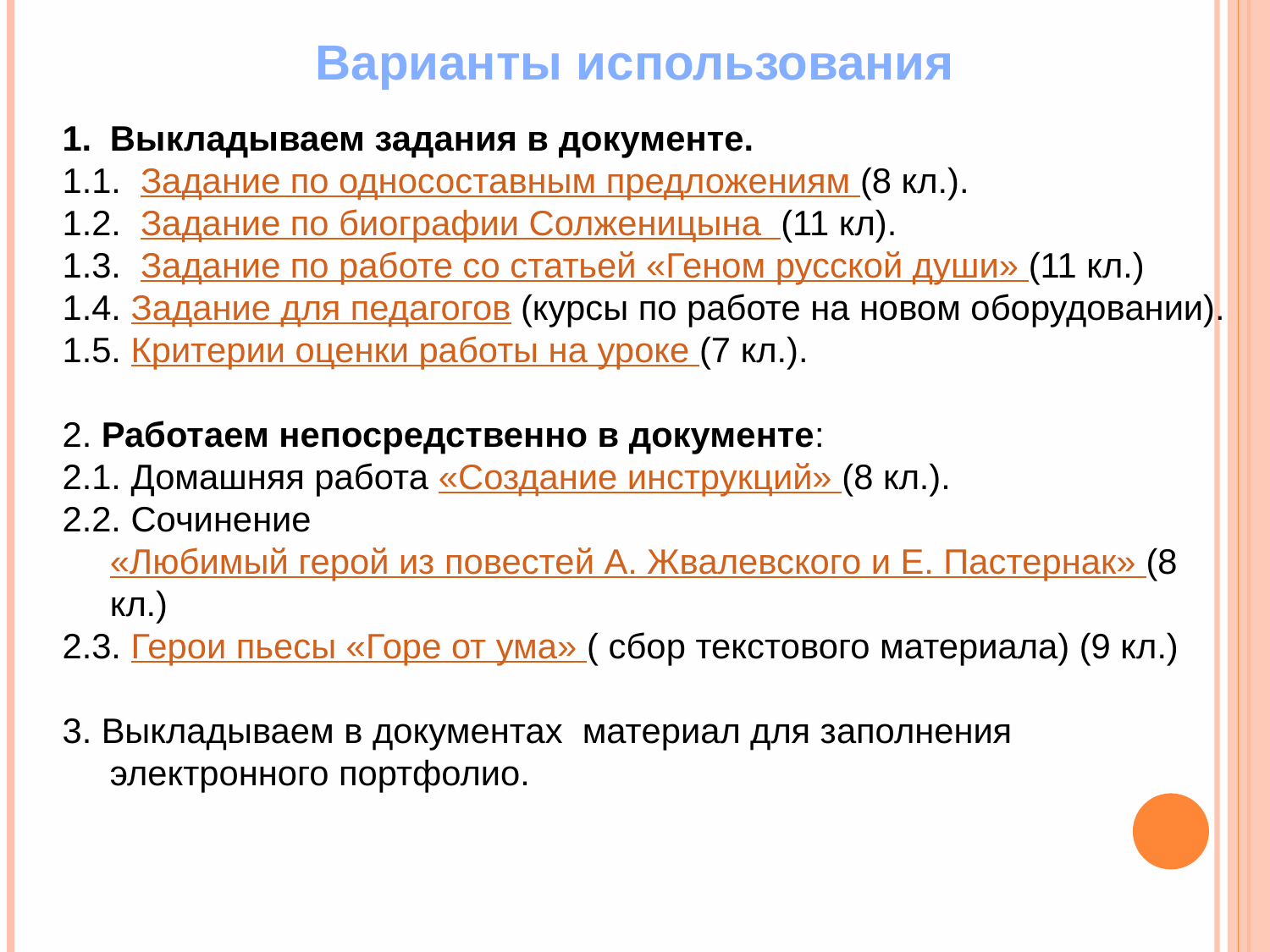

Варианты использования
Выкладываем задания в документе.
1.1.  Задание по односоставным предложениям (8 кл.).
1.2.  Задание по биографии Солженицына  (11 кл).
1.3.  Задание по работе со статьей «Геном русской души» (11 кл.)
1.4. Задание для педагогов (курсы по работе на новом оборудовании).
1.5. Критерии оценки работы на уроке (7 кл.).

2. Работаем непосредственно в документе:
2.1. Домашняя работа «Создание инструкций» (8 кл.).
2.2. Сочинение «Любимый герой из повестей А. Жвалевского и Е. Пастернак» (8 кл.)
2.3. Герои пьесы «Горе от ума» ( сбор текстового материала) (9 кл.)

3. Выкладываем в документах  материал для заполнения электронного портфолио.